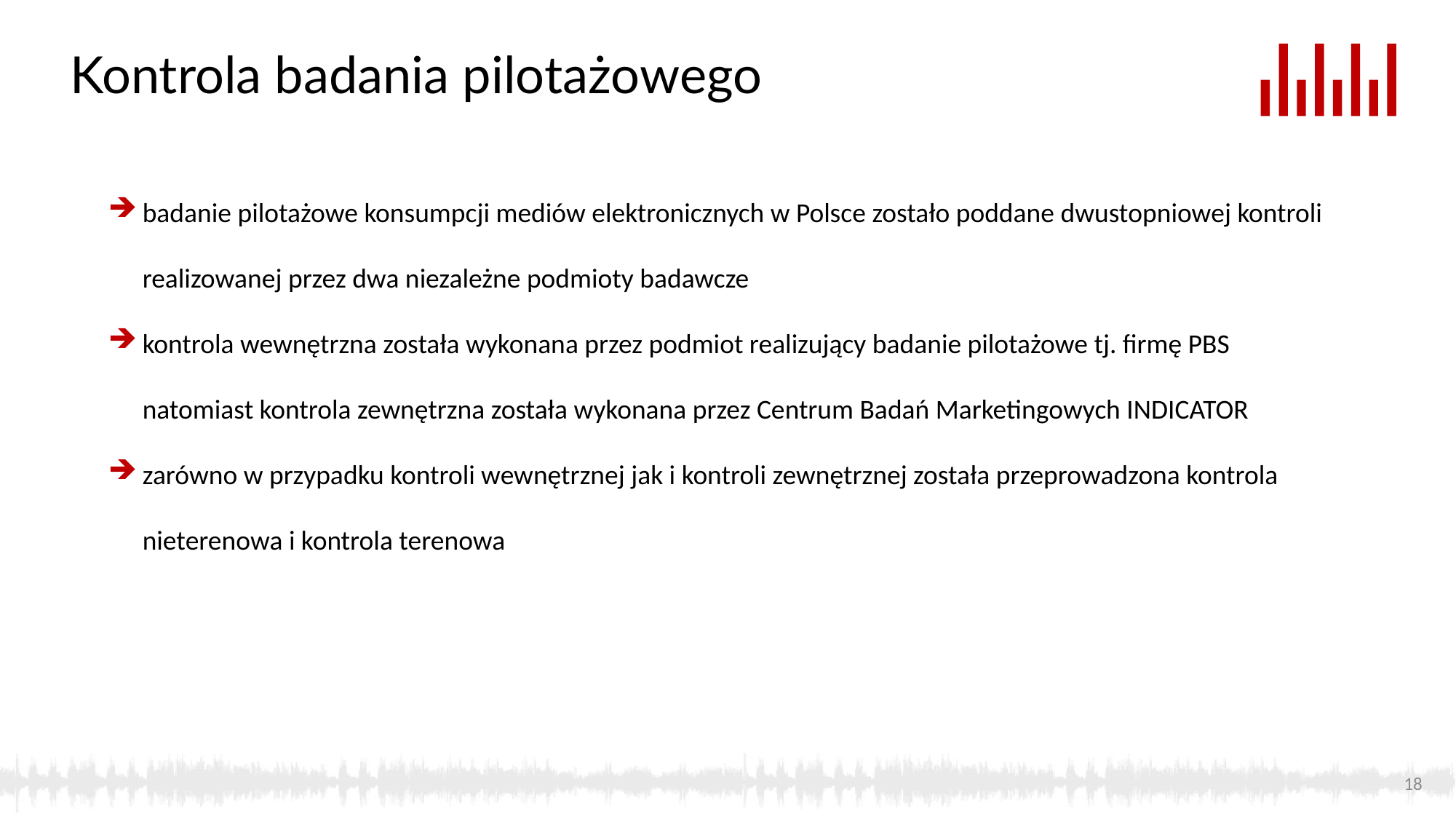

# Kontrola badania pilotażowego
badanie pilotażowe konsumpcji mediów elektronicznych w Polsce zostało poddane dwustopniowej kontroli realizowanej przez dwa niezależne podmioty badawcze
kontrola wewnętrzna została wykonana przez podmiot realizujący badanie pilotażowe tj. firmę PBS natomiast kontrola zewnętrzna została wykonana przez Centrum Badań Marketingowych INDICATOR
zarówno w przypadku kontroli wewnętrznej jak i kontroli zewnętrznej została przeprowadzona kontrola nieterenowa i kontrola terenowa
18